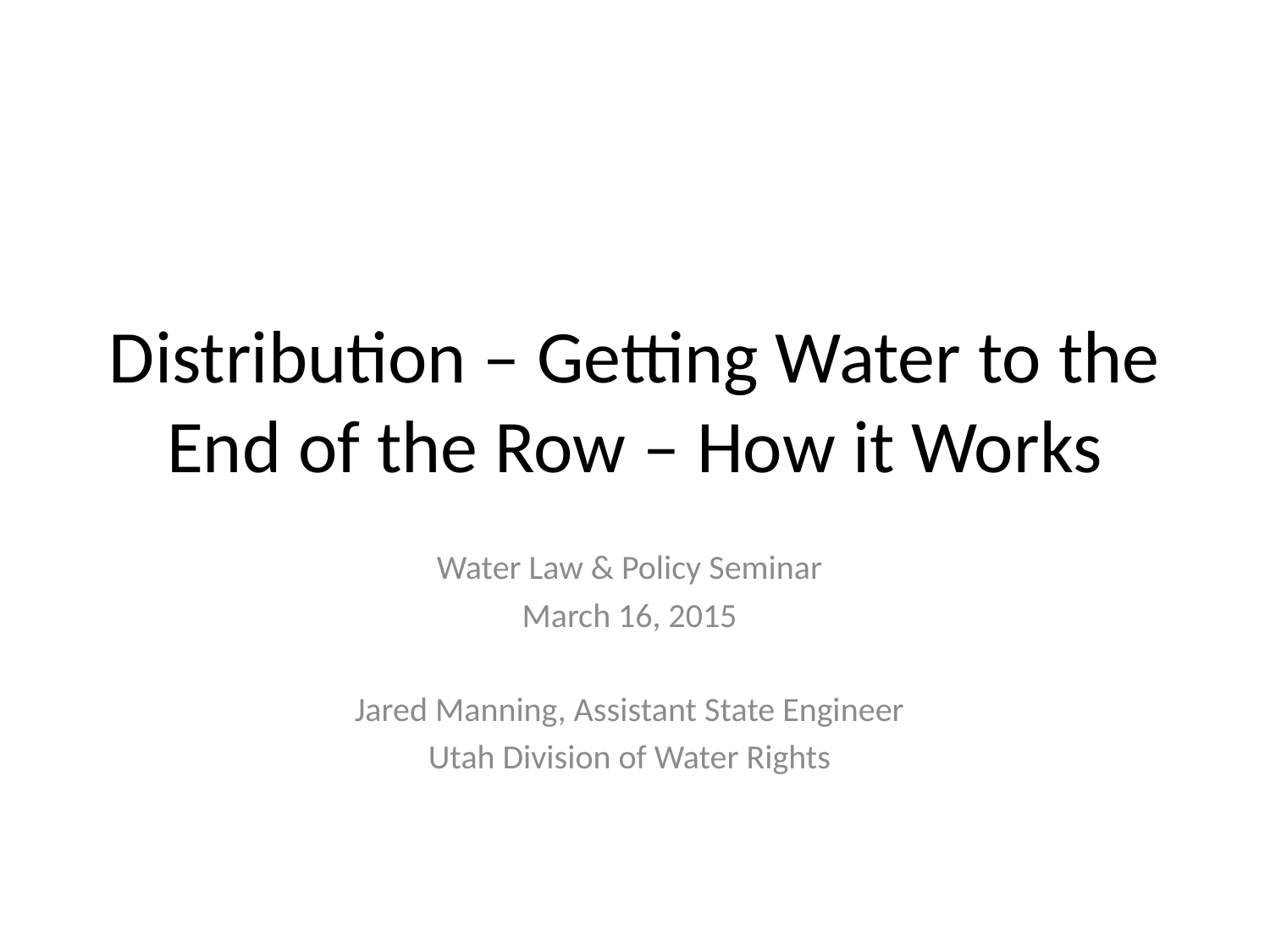

# Distribution – Getting Water to the End of the Row – How it Works
Water Law & Policy Seminar
March 16, 2015

Jared Manning, Assistant State Engineer
Utah Division of Water Rights